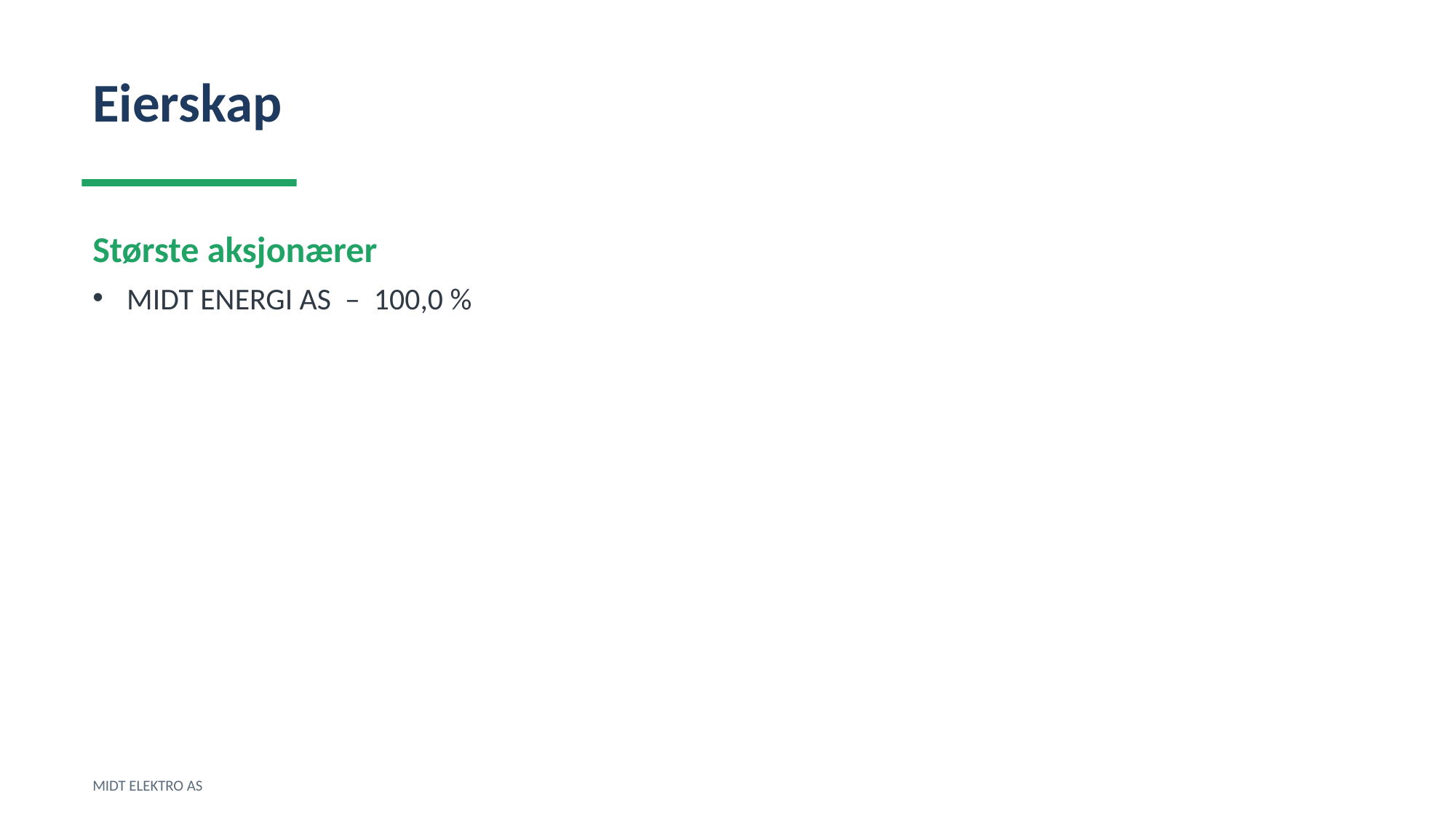

Eierskap

Største aksjonærer
MIDT ENERGI AS  –  100,0 %
MIDT ELEKTRO AS